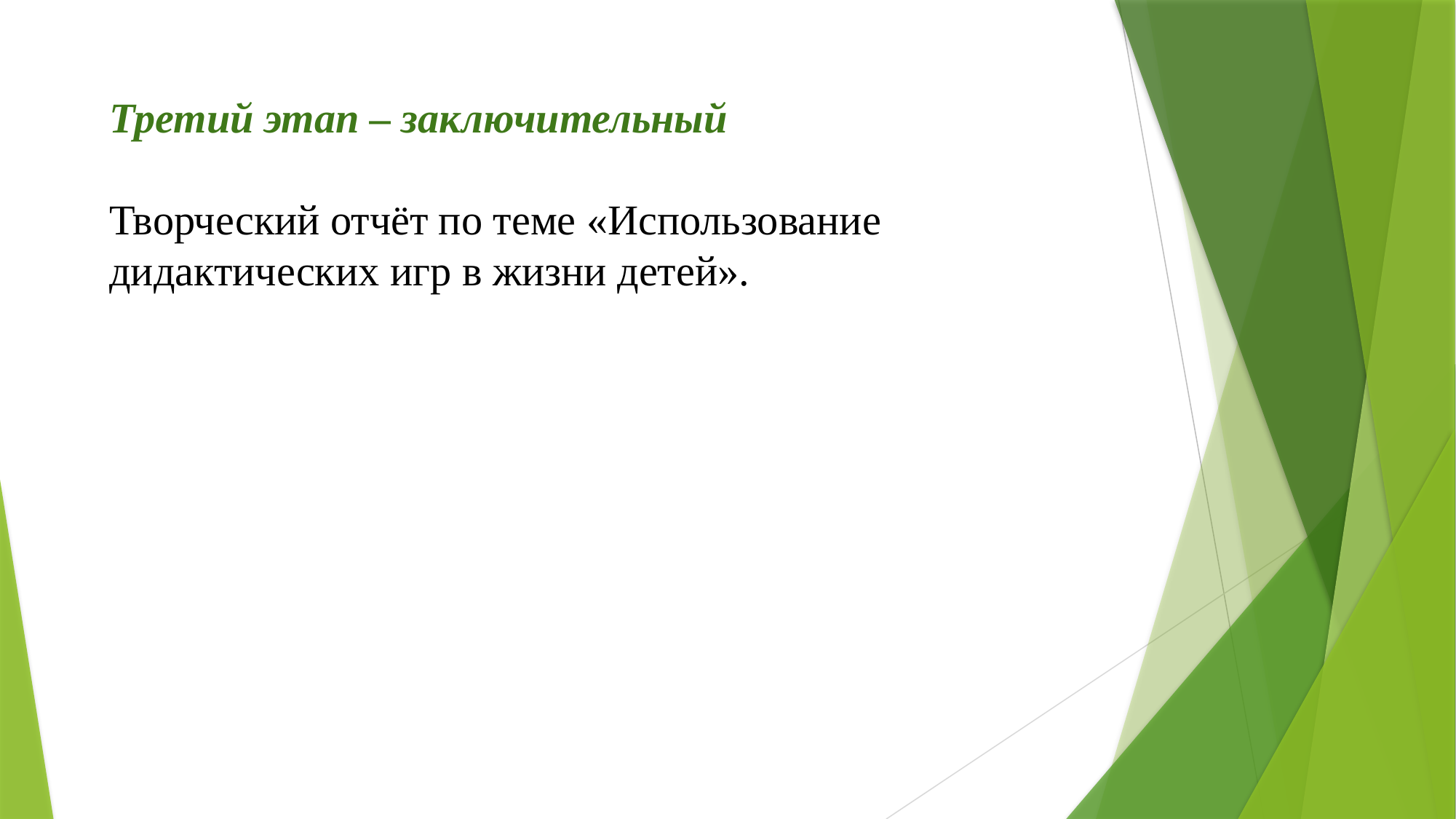

Третий этап – заключительный

Творческий отчёт по теме «Использование дидактических игр в жизни детей».